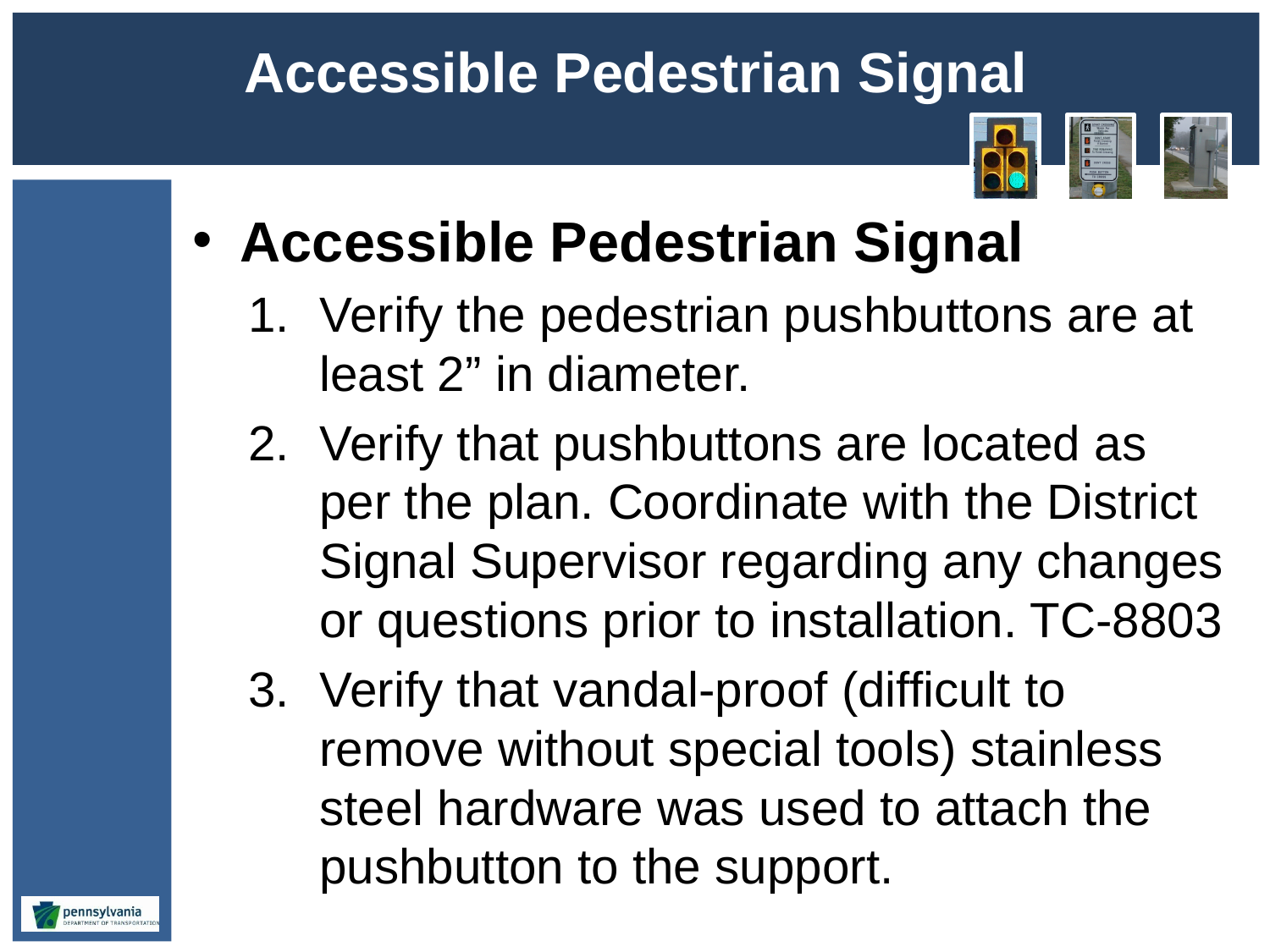

# Accessible Pedestrian Signal
Accessible Pedestrian Signal
Verify the pedestrian pushbuttons are at least 2” in diameter.
Verify that pushbuttons are located as per the plan. Coordinate with the District Signal Supervisor regarding any changes or questions prior to installation. TC-8803
Verify that vandal-proof (difficult to remove without special tools) stainless steel hardware was used to attach the pushbutton to the support.